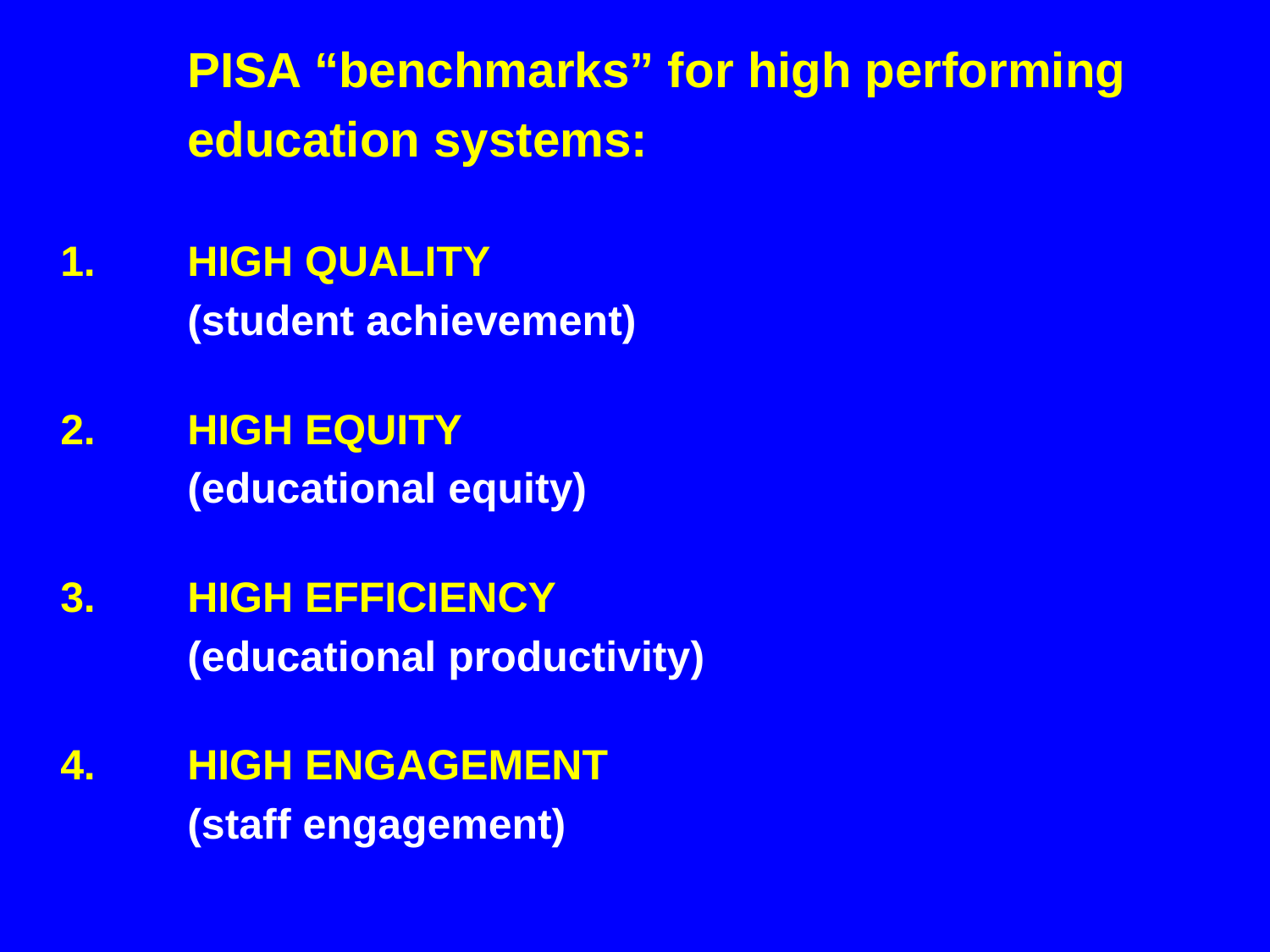

PISA “benchmarks” for high performing
		education systems:

	1.	HIGH QUALITY
		(student achievement)

	2.	HIGH EQUITY
		(educational equity)

	3.	HIGH EFFICIENCY
		(educational productivity)

	4.	HIGH ENGAGEMENT
		(staff engagement)